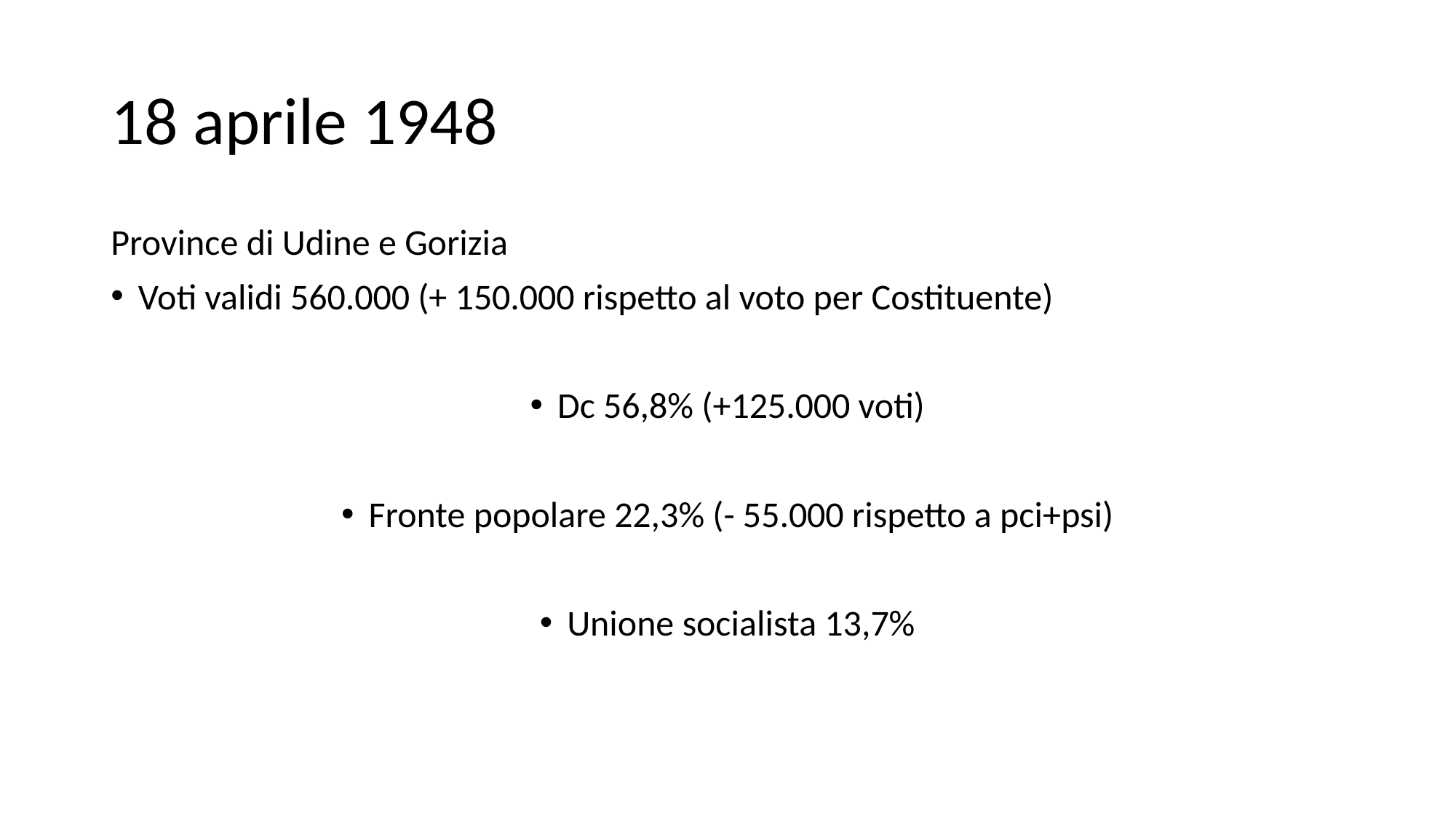

# 18 aprile 1948
Province di Udine e Gorizia
Voti validi 560.000 (+ 150.000 rispetto al voto per Costituente)

Dc 56,8% (+125.000 voti)

Fronte popolare 22,3% (- 55.000 rispetto a pci+psi)

Unione socialista 13,7%